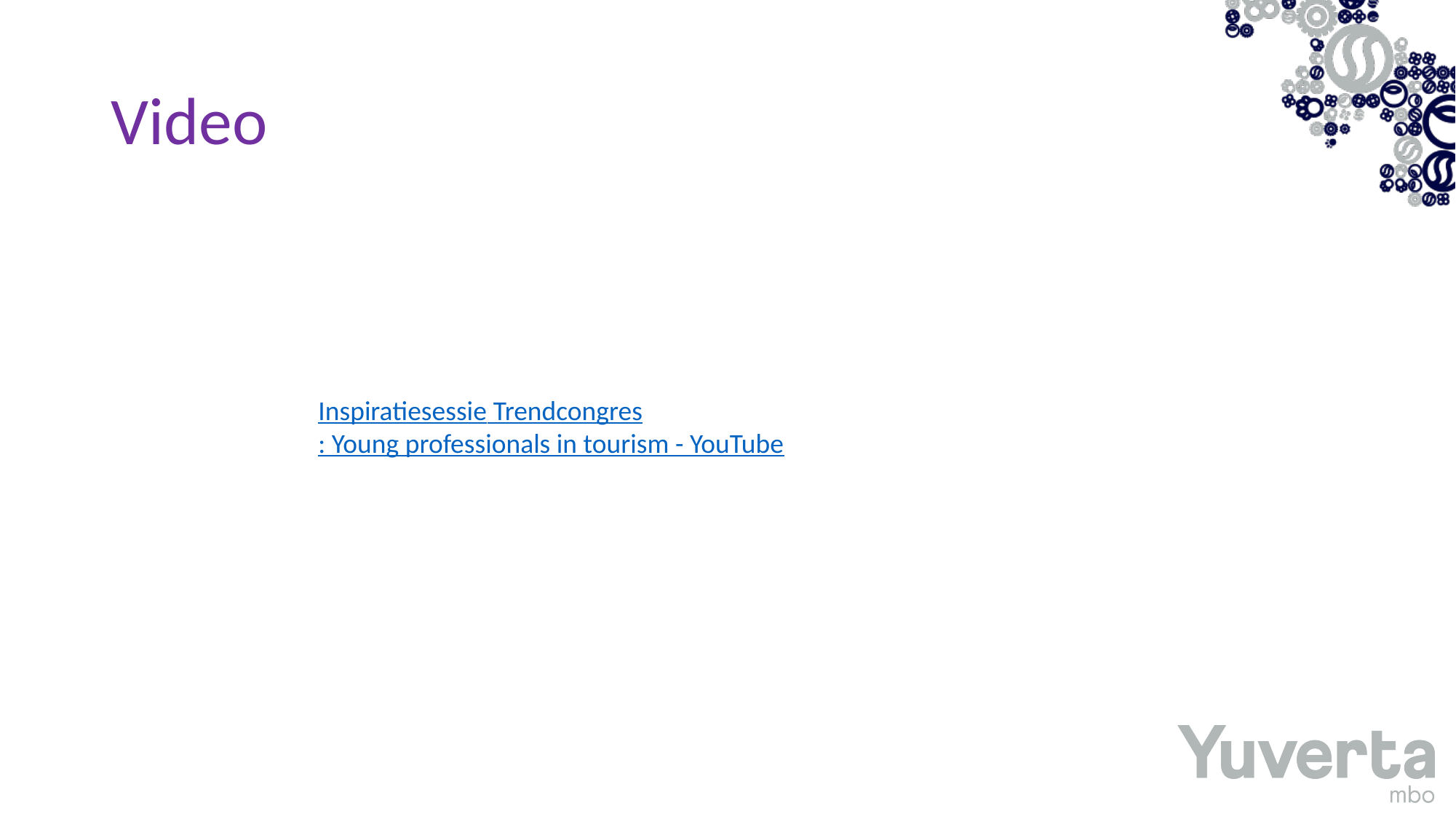

# Video
Inspiratiesessie Trendcongres: Young professionals in tourism - YouTube